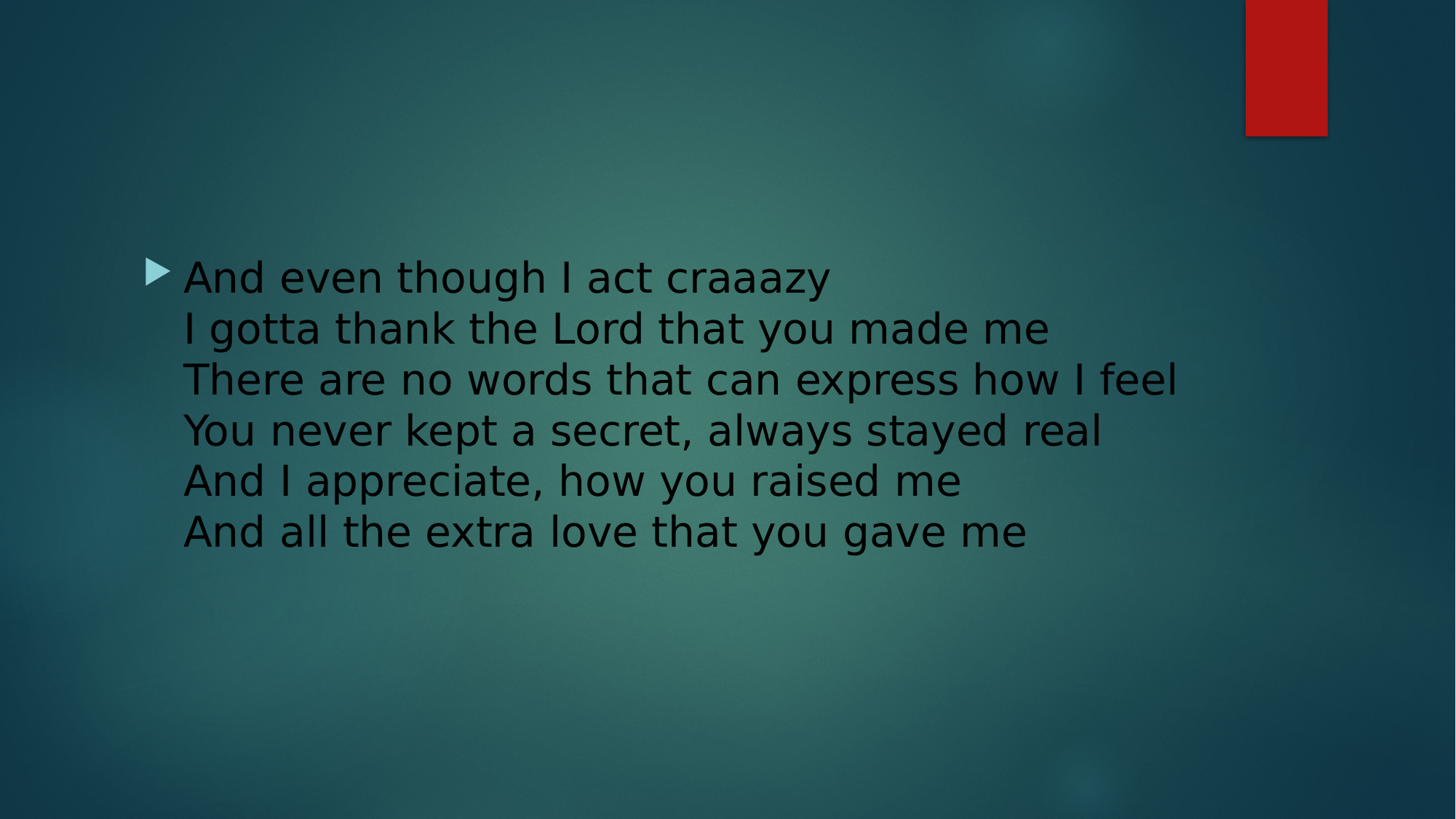

#
And even though I act craaazy
I gotta thank the Lord that you made me
There are no words that can express how I feel
You never kept a secret, always stayed real
And I appreciate, how you raised me
And all the extra love that you gave me